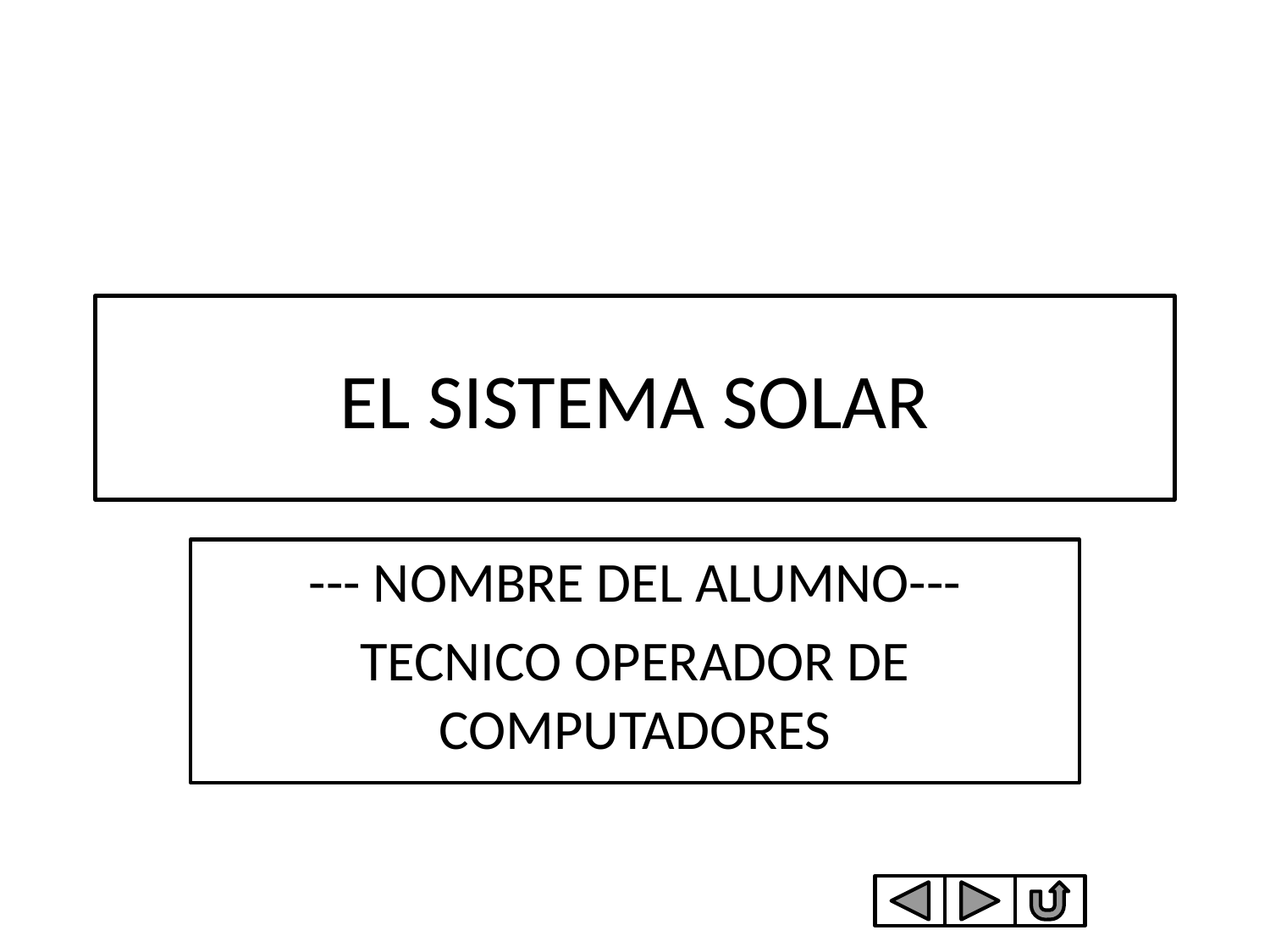

# EL SISTEMA SOLAR
--- NOMBRE DEL ALUMNO---
TECNICO OPERADOR DE COMPUTADORES